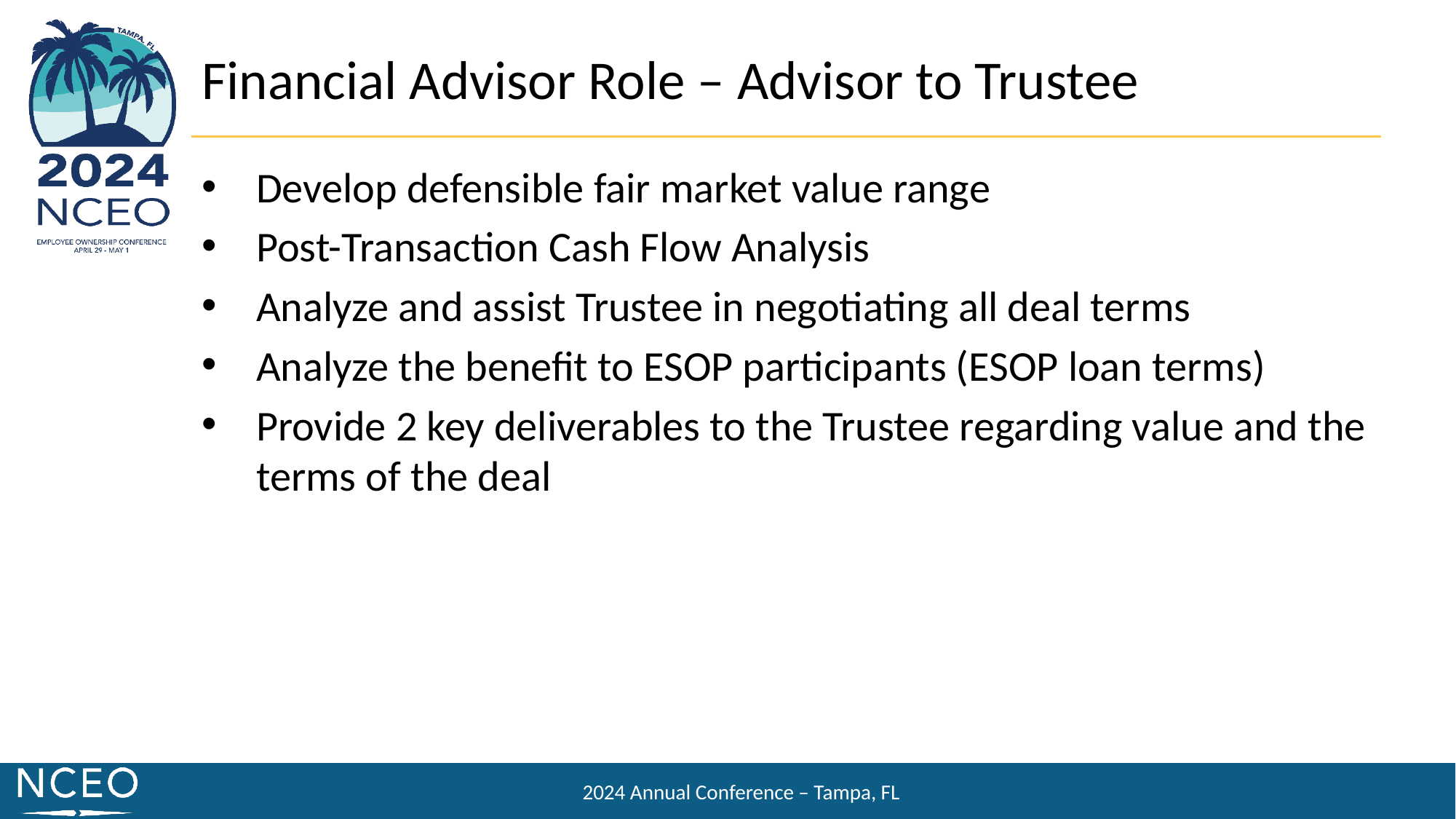

Financial Advisor Role – Advisor to Trustee
Develop defensible fair market value range
Post-Transaction Cash Flow Analysis
Analyze and assist Trustee in negotiating all deal terms
Analyze the benefit to ESOP participants (ESOP loan terms)
Provide 2 key deliverables to the Trustee regarding value and the terms of the deal